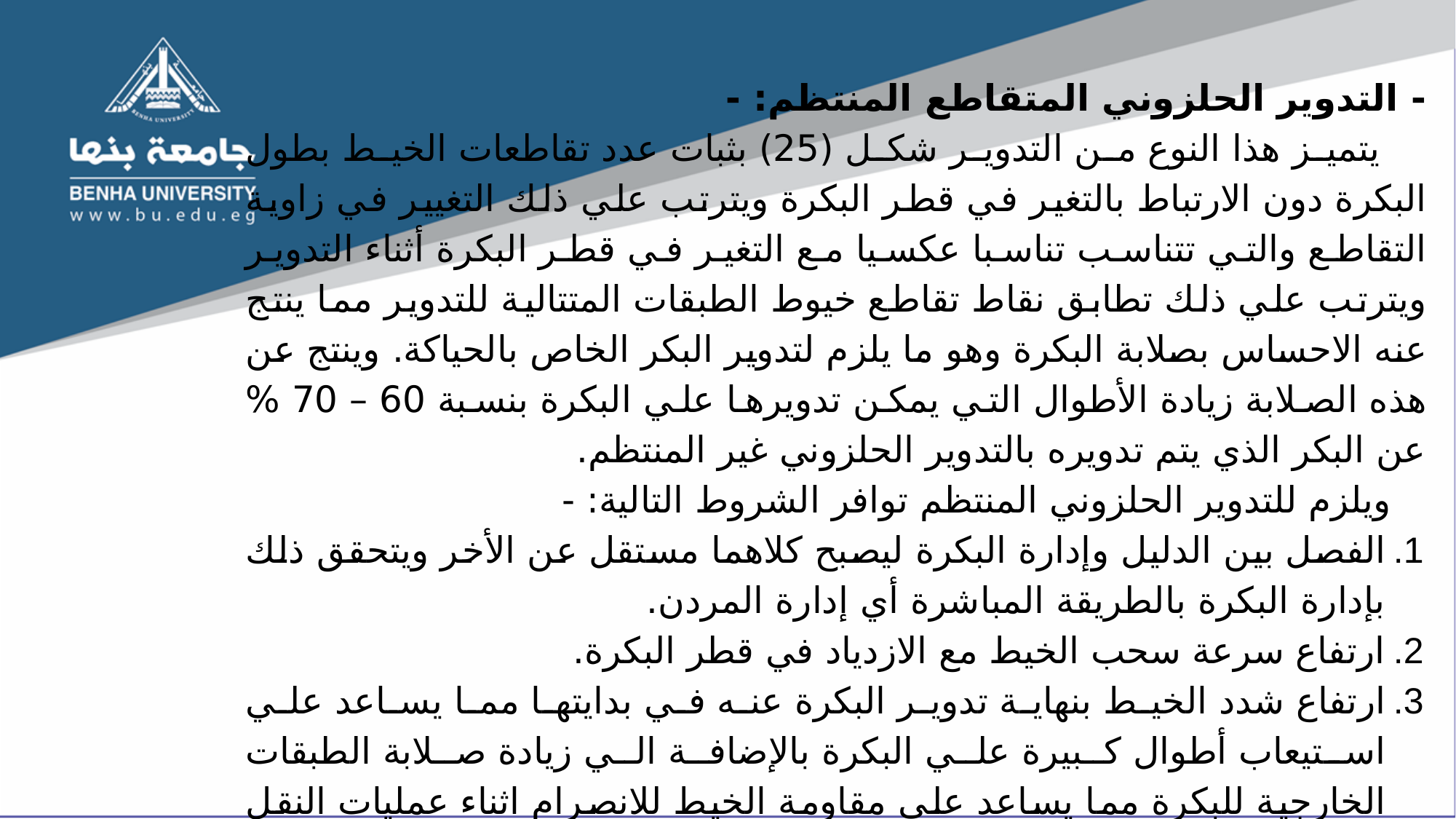

- التدوير الحلزوني المتقاطع المنتظم: -
    يتميز هذا النوع من التدوير شكل (25) بثبات عدد تقاطعات الخيط بطول البكرة دون الارتباط بالتغير في قطر البكرة ويترتب علي ذلك التغيير في زاوية التقاطع والتي تتناسب تناسبا عكسيا مع التغير في قطر البكرة أثناء التدوير ويترتب علي ذلك تطابق نقاط تقاطع خيوط الطبقات المتتالية للتدوير مما ينتج عنه الاحساس بصلابة البكرة وهو ما يلزم لتدوير البكر الخاص بالحياكة. وينتج عن هذه الصلابة زيادة الأطوال التي يمكن تدويرها علي البكرة بنسبة 60 – 70 % عن البكر الذي يتم تدويره بالتدوير الحلزوني غير المنتظم.
   ويلزم للتدوير الحلزوني المنتظم توافر الشروط التالية: -
الفصل بين الدليل وإدارة البكرة ليصبح كلاهما مستقل عن الأخر ويتحقق ذلك بإدارة البكرة بالطريقة المباشرة أي إدارة المردن.
ارتفاع سرعة سحب الخيط مع الازدياد في قطر البكرة.
ارتفاع شدد الخيط بنهاية تدوير البكرة عنه في بدايتها مما يساعد علي استيعاب أطوال كبيرة علي البكرة بالإضافة الي زيادة صلابة الطبقات الخارجية للبكرة مما يساعد علي مقاومة الخيط للانصرام اثناء عمليات النقل المختلفة.